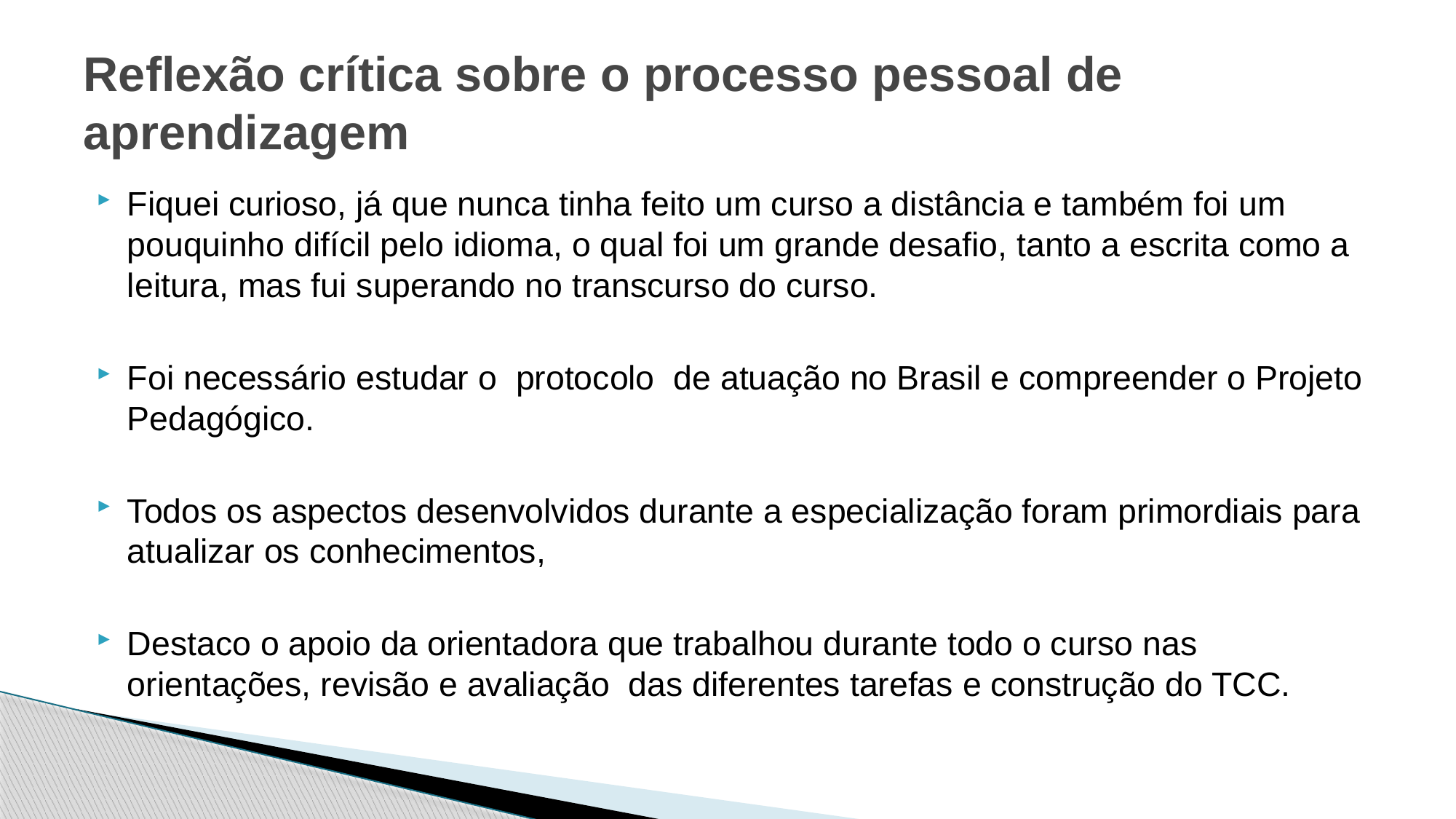

# Reflexão crítica sobre o processo pessoal de aprendizagem
Fiquei curioso, já que nunca tinha feito um curso a distância e também foi um pouquinho difícil pelo idioma, o qual foi um grande desafio, tanto a escrita como a leitura, mas fui superando no transcurso do curso.

Foi necessário estudar o  protocolo  de atuação no Brasil e compreender o Projeto Pedagógico.

Todos os aspectos desenvolvidos durante a especialização foram primordiais para atualizar os conhecimentos,

Destaco o apoio da orientadora que trabalhou durante todo o curso nas orientações, revisão e avaliação  das diferentes tarefas e construção do TCC.